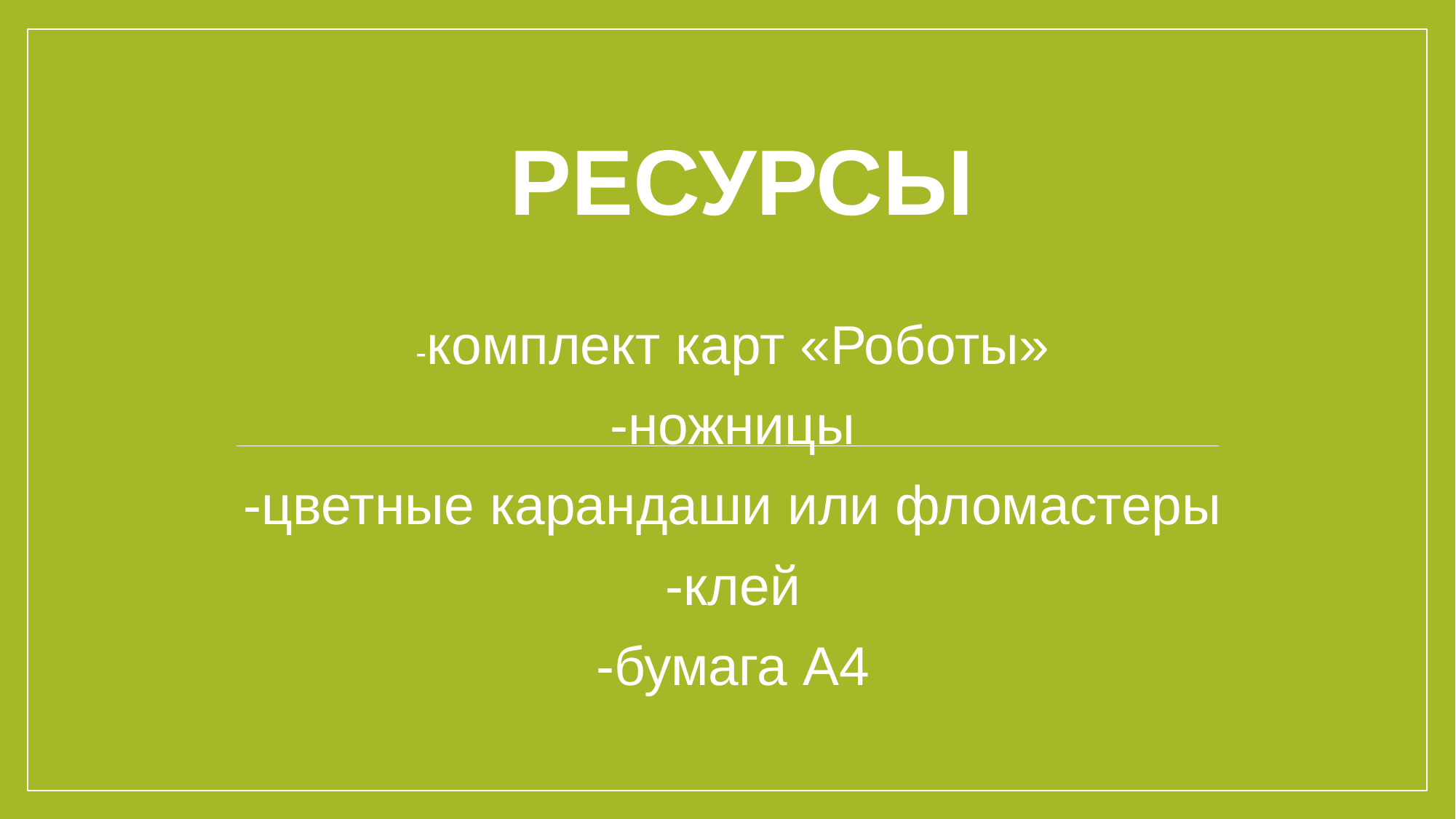

# Ресурсы
-комплект карт «Роботы»
-ножницы
-цветные карандаши или фломастеры
-клей
-бумага А4